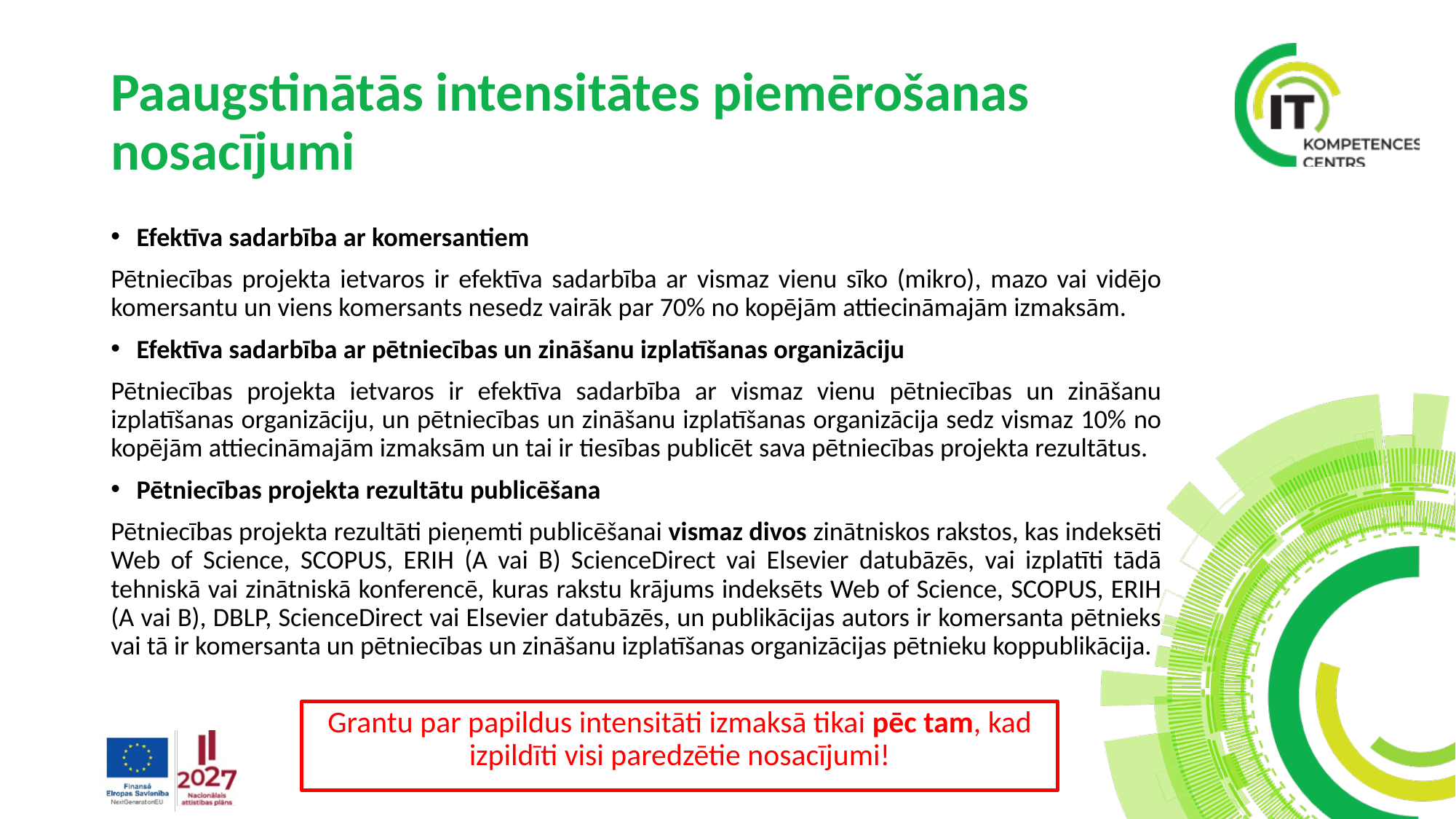

# Paaugstinātās intensitātes piemērošanas nosacījumi
Efektīva sadarbība ar komersantiem
Pētniecības projekta ietvaros ir efektīva sadarbība ar vismaz vienu sīko (mikro), mazo vai vidējo komersantu un viens komersants nesedz vairāk par 70% no kopējām attiecināmajām izmaksām.
Efektīva sadarbība ar pētniecības un zināšanu izplatīšanas organizāciju
Pētniecības projekta ietvaros ir efektīva sadarbība ar vismaz vienu pētniecības un zināšanu izplatīšanas organizāciju, un pētniecības un zināšanu izplatīšanas organizācija sedz vismaz 10% no kopējām attiecināmajām izmaksām un tai ir tiesības publicēt sava pētniecības projekta rezultātus.
Pētniecības projekta rezultātu publicēšana
Pētniecības projekta rezultāti pieņemti publicēšanai vismaz divos zinātniskos rakstos, kas indeksēti Web of Science, SCOPUS, ERIH (A vai B) ScienceDirect vai Elsevier datubāzēs, vai izplatīti tādā tehniskā vai zinātniskā konferencē, kuras rakstu krājums indeksēts Web of Science, SCOPUS, ERIH (A vai B), DBLP, ScienceDirect vai Elsevier datubāzēs, un publikācijas autors ir komersanta pētnieks vai tā ir komersanta un pētniecības un zināšanu izplatīšanas organizācijas pētnieku koppublikācija.
Grantu par papildus intensitāti izmaksā tikai pēc tam, kad izpildīti visi paredzētie nosacījumi!